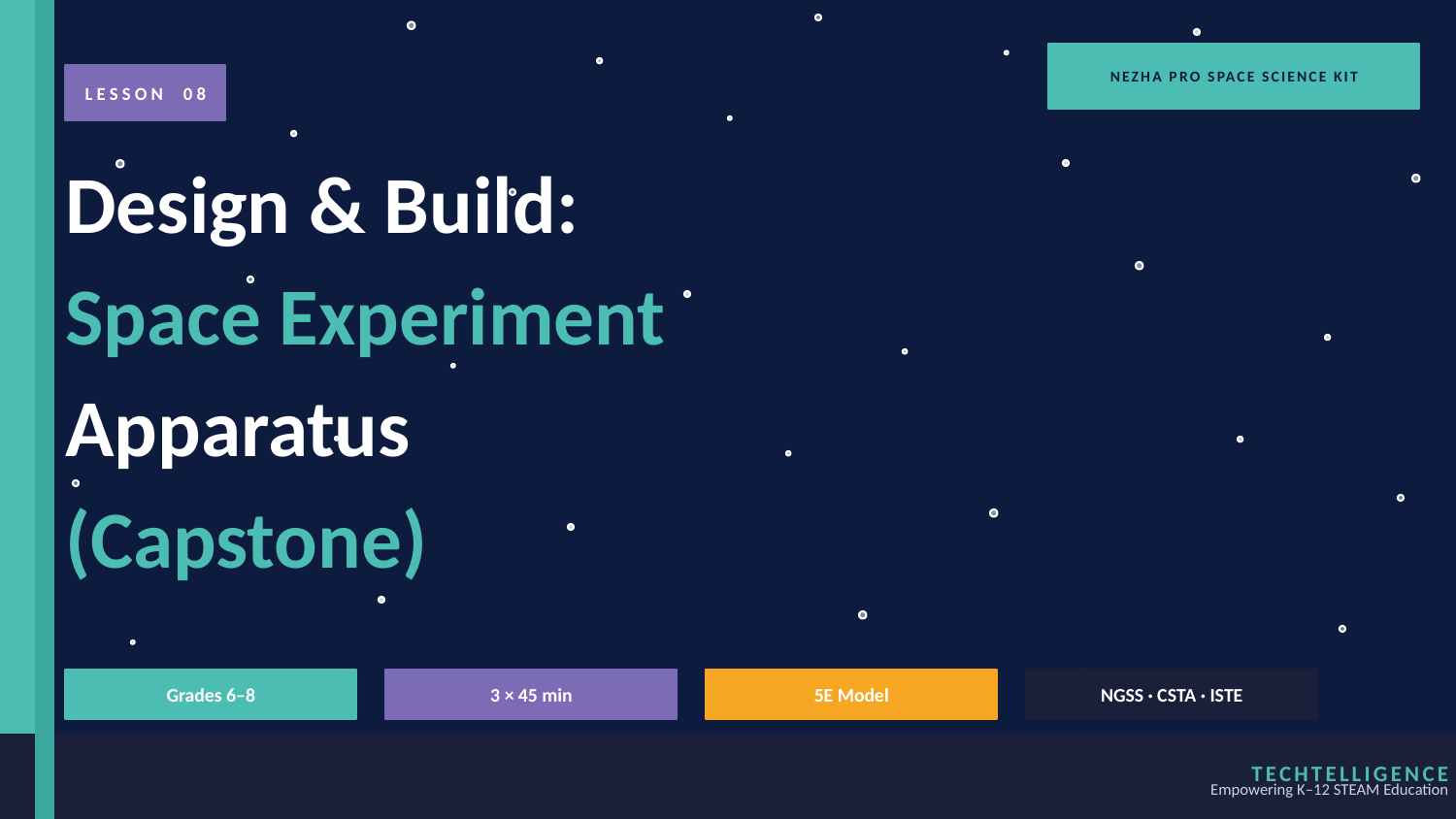

NEZHA PRO SPACE SCIENCE KIT

LESSON  08

Design & Build:
Space Experiment
Apparatus
(Capstone)

Grades 6–8

3 × 45 min

5E Model

NGSS · CSTA · ISTE

TECHTELLIGENCE
Empowering K–12 STEAM Education